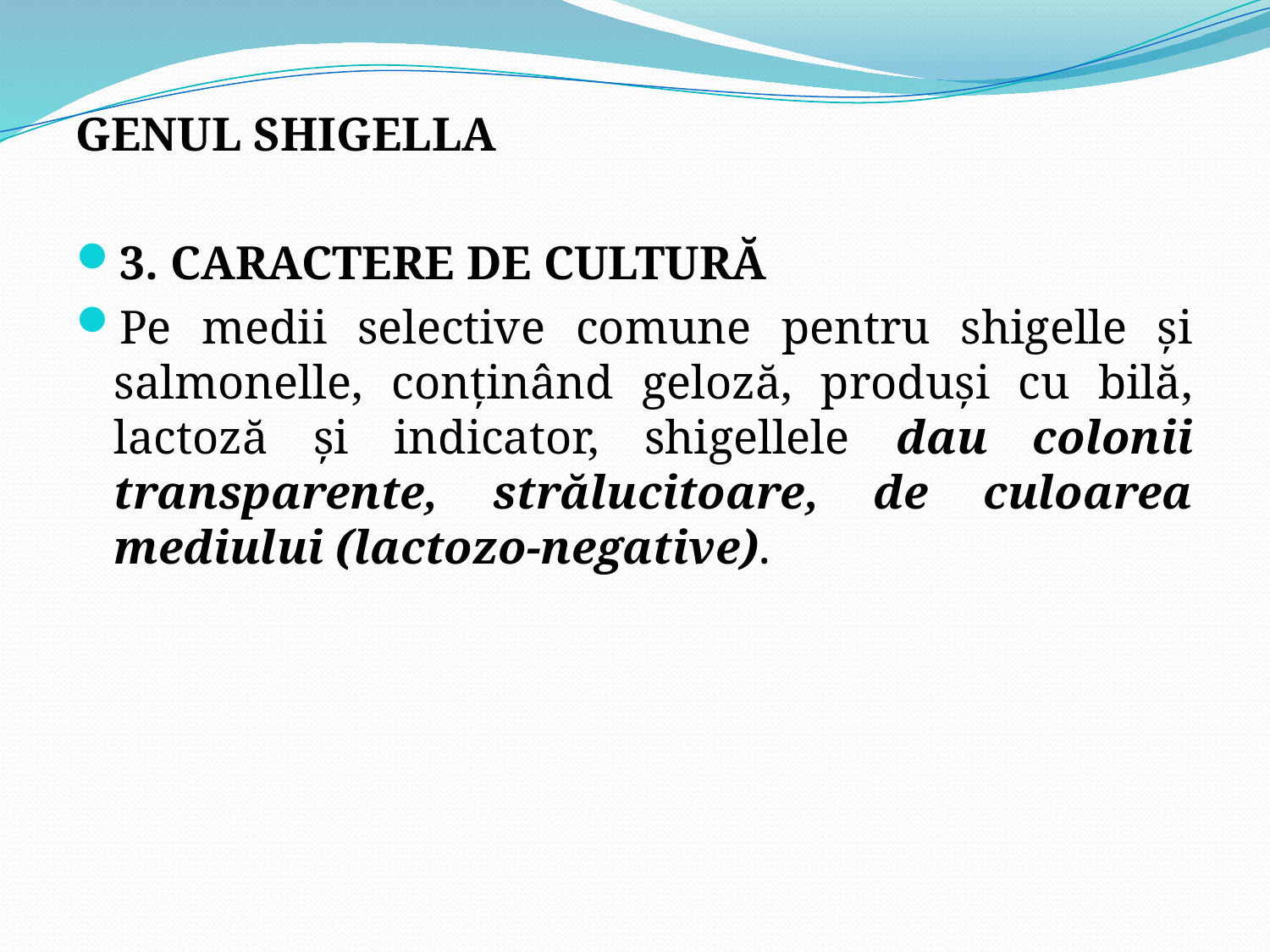

GENUL SHIGELLA

3. CARACTERE DE CULTURĂ
Pe medii selective comune pentru shigelle şi salmonelle, conţinând geloză, produşi cu bilă, lactoză şi indicator, shigellele dau colonii transparente, strălucitoare, de culoarea mediului (lactozo-negative).